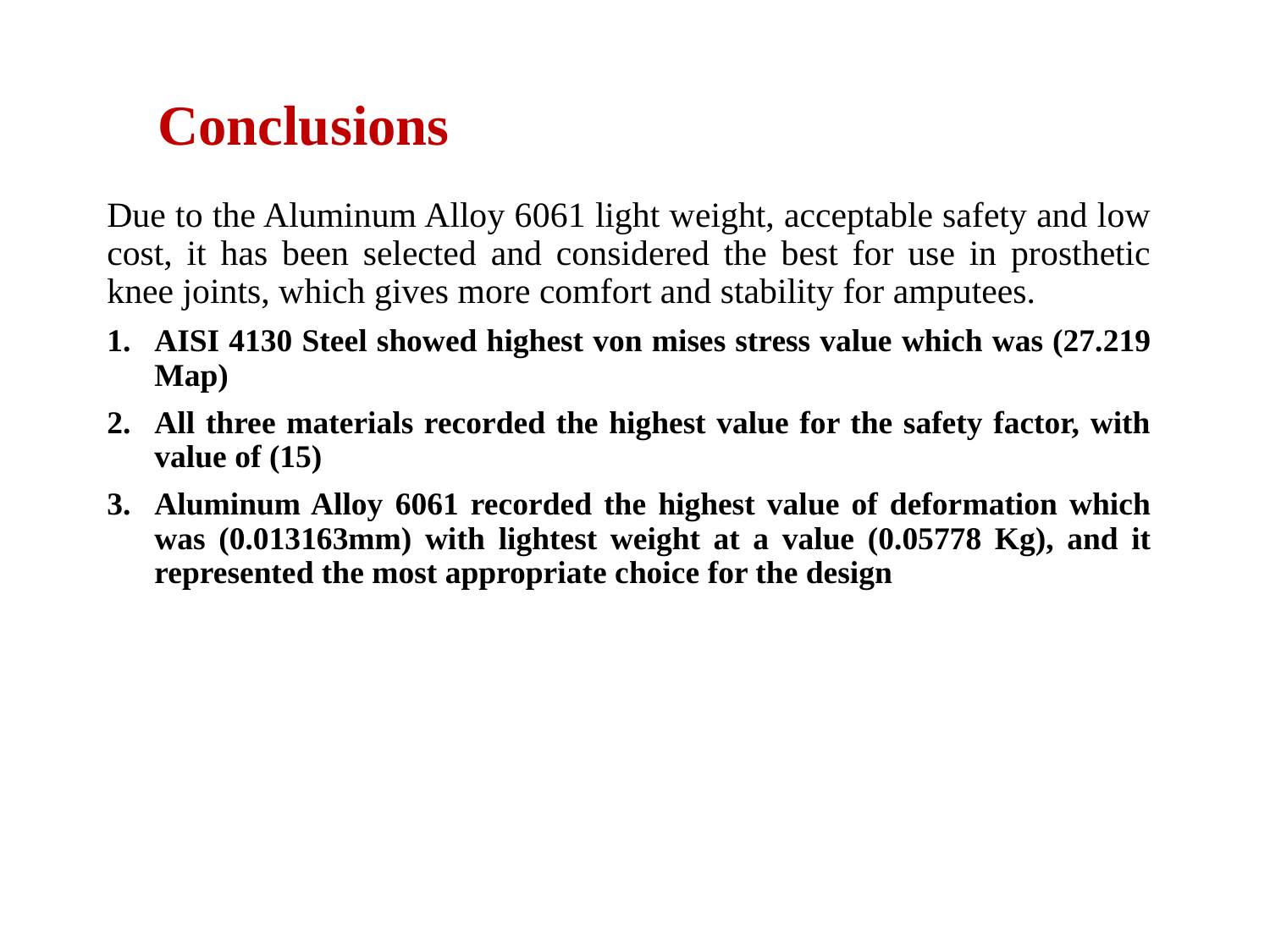

# Conclusions
Due to the Aluminum Alloy 6061 light weight, acceptable safety and low cost, it has been selected and considered the best for use in prosthetic knee joints, which gives more comfort and stability for amputees.
AISI 4130 Steel showed highest von mises stress value which was (27.219 Map)
All three materials recorded the highest value for the safety factor, with value of (15)
Aluminum Alloy 6061 recorded the highest value of deformation which was (0.013163mm) with lightest weight at a value (0.05778 Kg), and it represented the most appropriate choice for the design